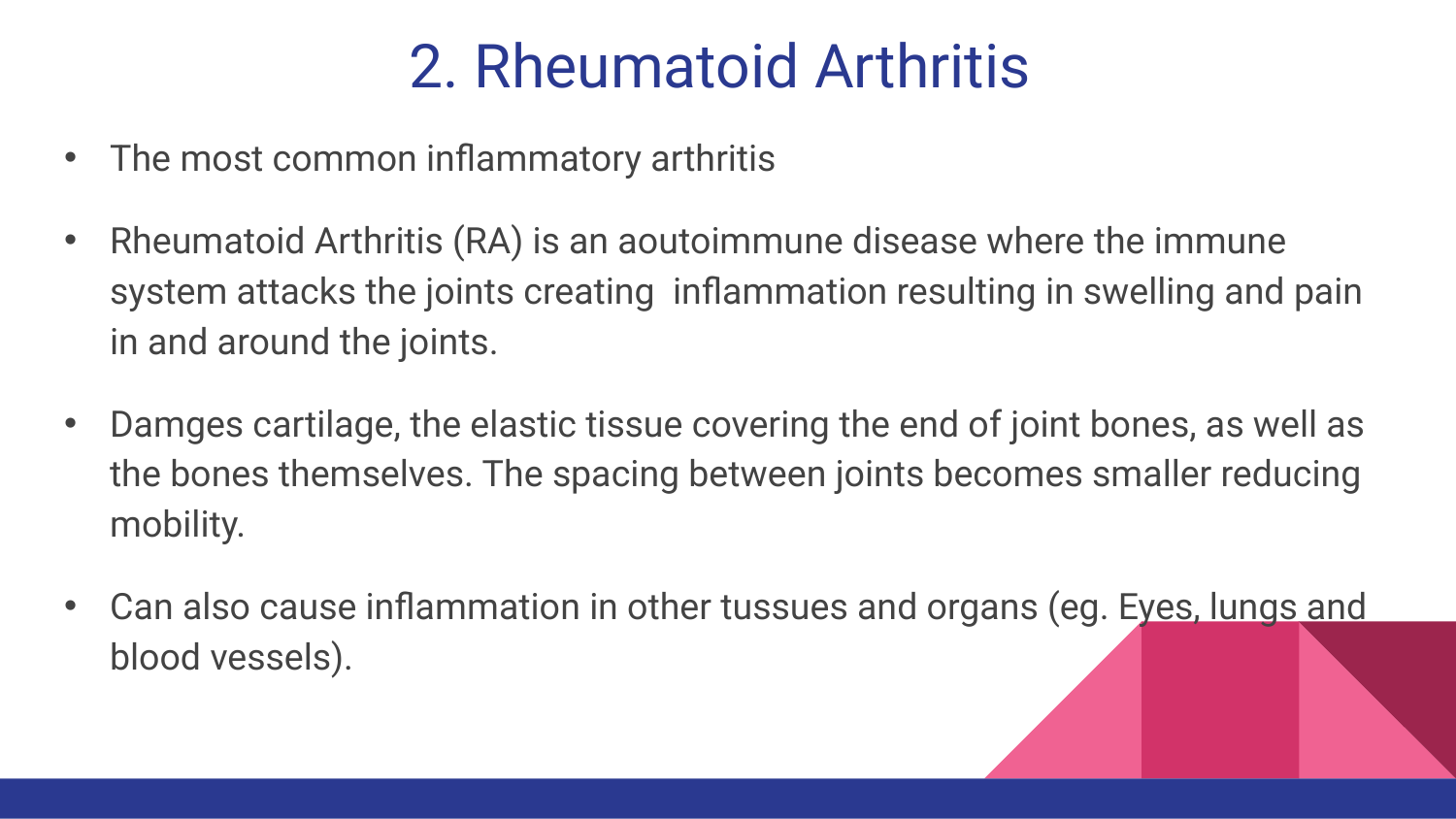

# 2. Rheumatoid Arthritis
The most common inflammatory arthritis
Rheumatoid Arthritis (RA) is an aoutoimmune disease where the immune system attacks the joints creating  inflammation resulting in swelling and pain in and around the joints.
Damges cartilage, the elastic tissue covering the end of joint bones, as well as the bones themselves. The spacing between joints becomes smaller reducing mobility.
Can also cause inflammation in other tussues and organs (eg. Eyes, lungs and blood vessels).